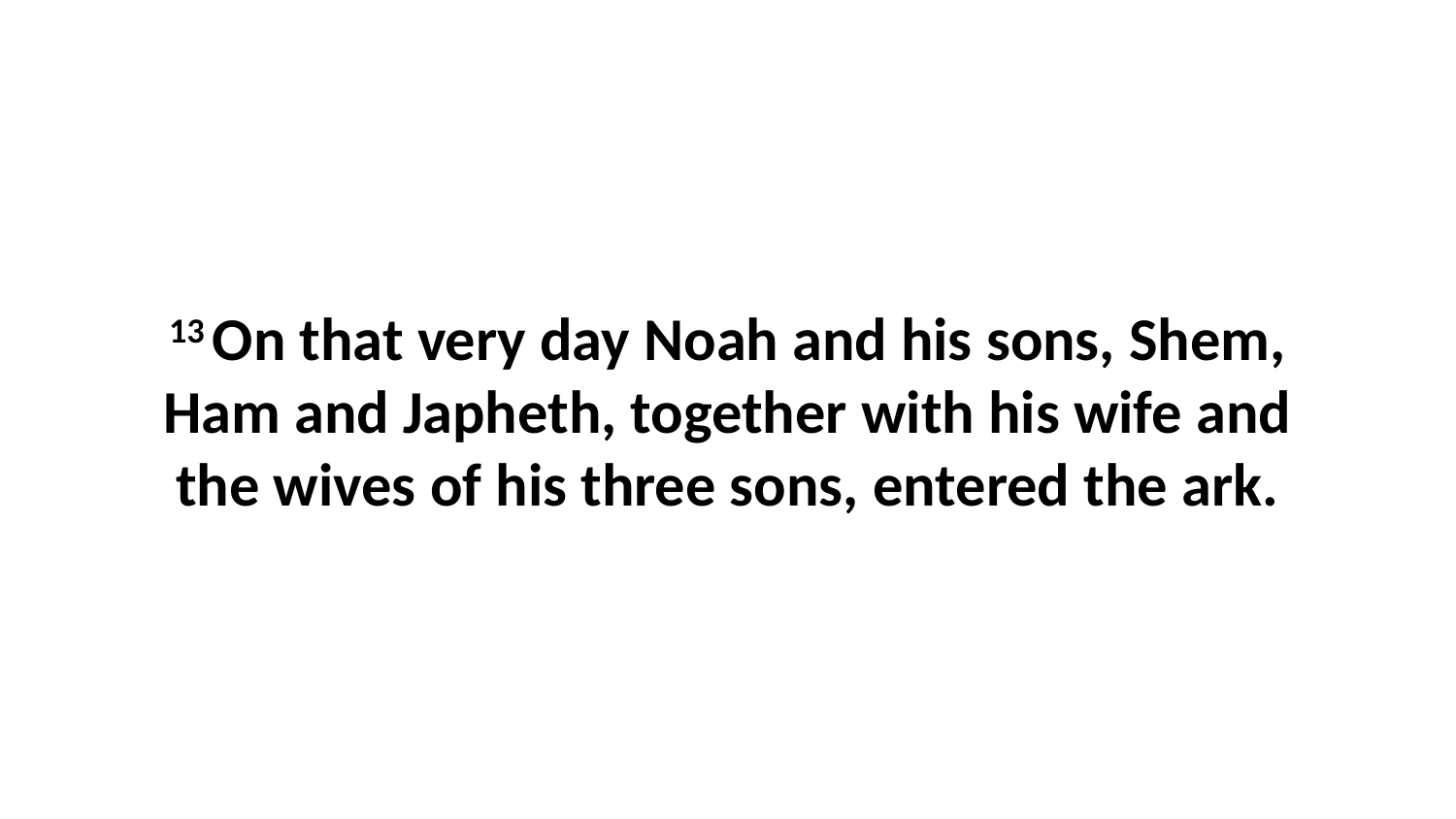

13 On that very day Noah and his sons, Shem, Ham and Japheth, together with his wife and the wives of his three sons, entered the ark.